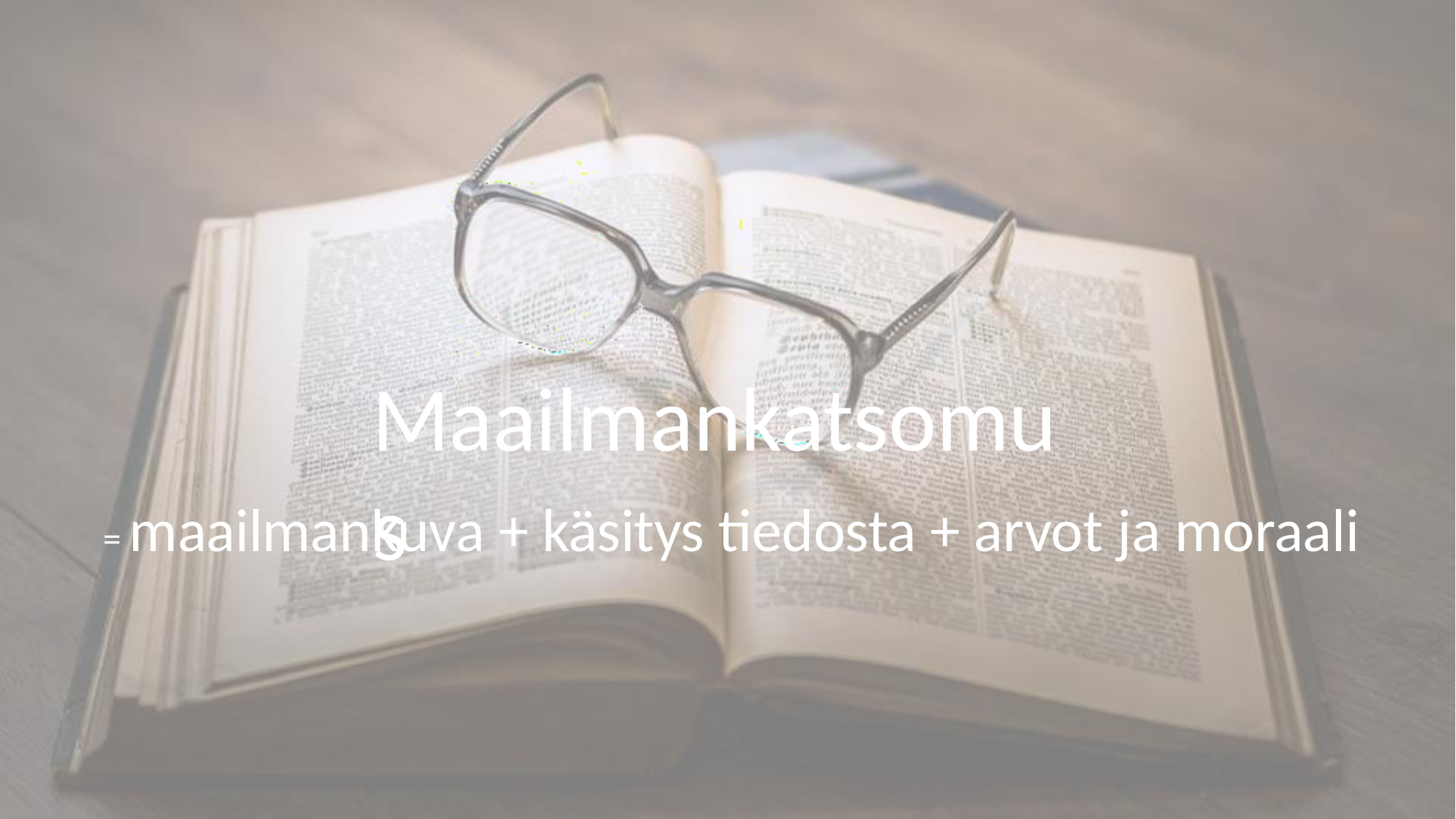

# Maailmankatsomus
= maailmankuva + käsitys tiedosta + arvot ja moraali